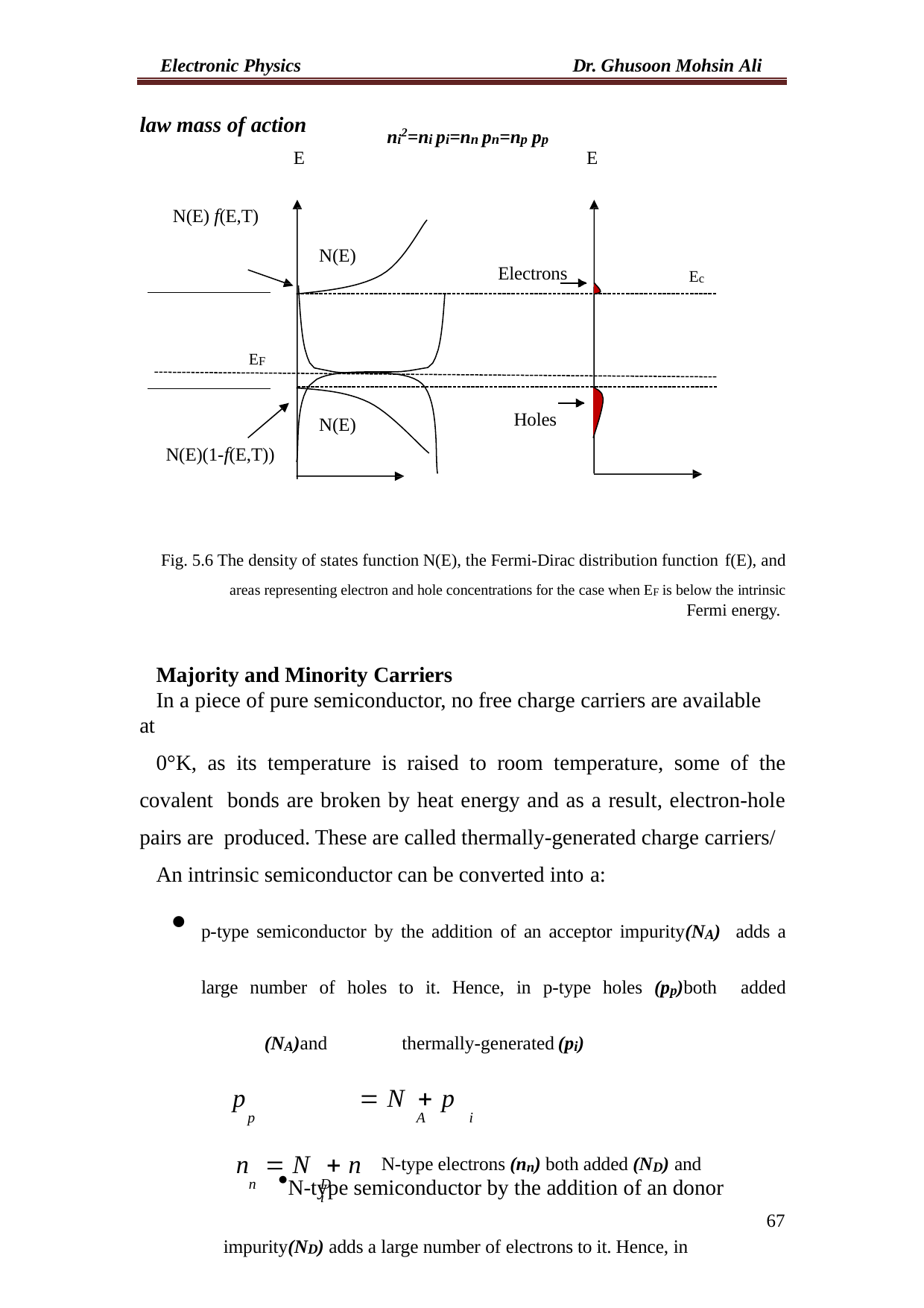

Electronic Physics
Dr. Ghusoon Mohsin Ali

law mass of action
E
ni2=ni pi=nn pn=np pp
E

N(E) f(E,T)

N(E)

Ec

Electrons

EF

Holes

N(E)

N(E)(1-f(E,T))

Fig. 5.6 The density of states function N(E), the Fermi-Dirac distribution function f(E), and  areas representing electron and hole concentrations for the case when EF is below the intrinsic
Fermi energy.

Majority and Minority Carriers
In a piece of pure semiconductor, no free charge carriers are available at
0°K, as its temperature is raised to room temperature, some of the covalent  bonds are broken by heat energy and as a result, electron-hole pairs are  produced. These are called thermally-generated charge carriers/
An intrinsic semiconductor can be converted into a:
p-type semiconductor by the addition of an acceptor impurity(NA)  adds a large number of holes to it. Hence, in p-type holes (pp)both  added	(NA)and	thermally-generated	(pi)

p	= N	+ p
p	A	i

N-type semiconductor by the addition of an donor  impurity(ND) adds a large number of electrons to it. Hence, in
N-type electrons (nn) both added (ND) and
n  = N	+ n
n	D	i
67